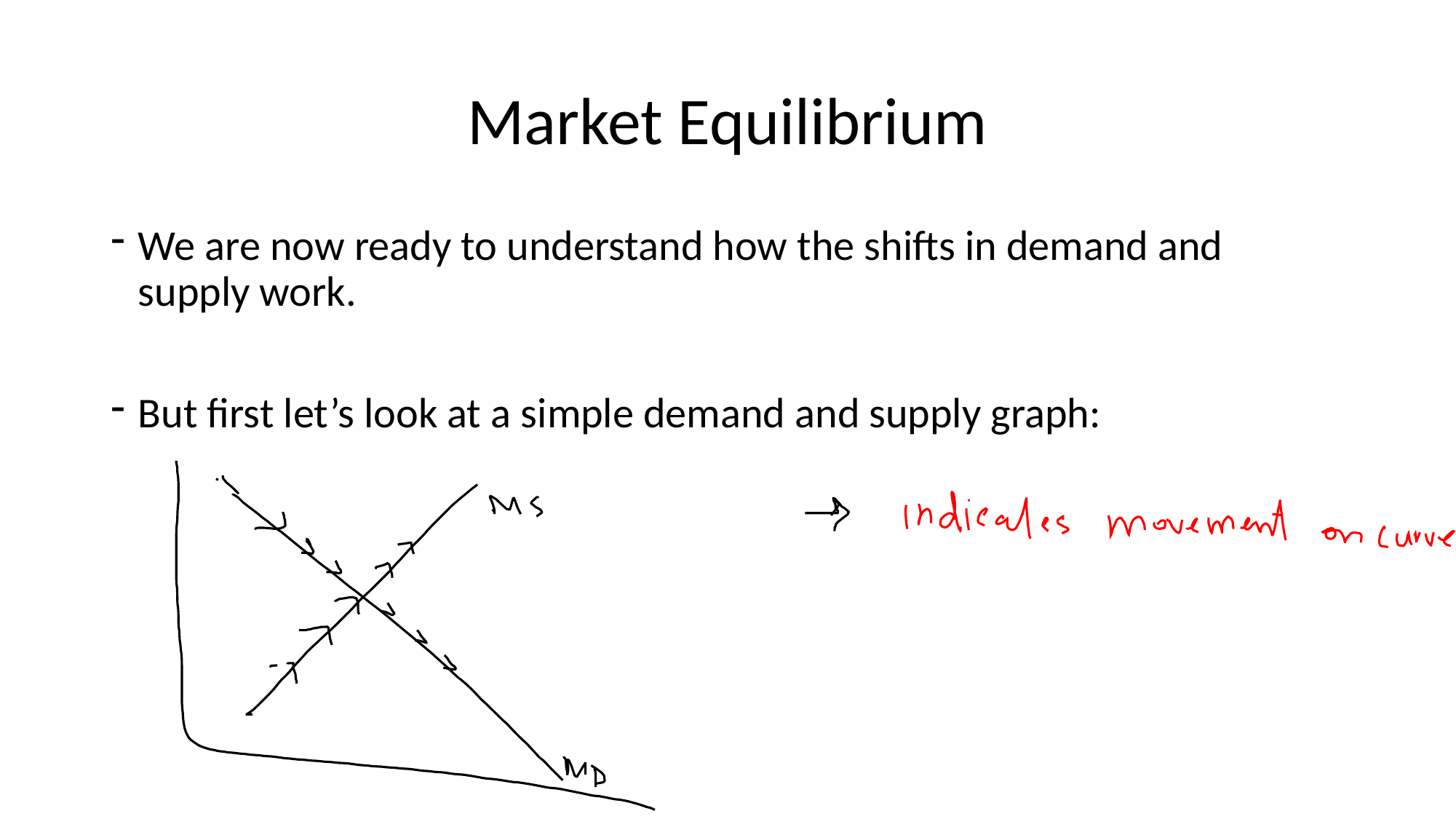

# Market Equilibrium
We are now ready to understand how the shifts in demand and supply work.

But first let’s look at a simple demand and supply graph: